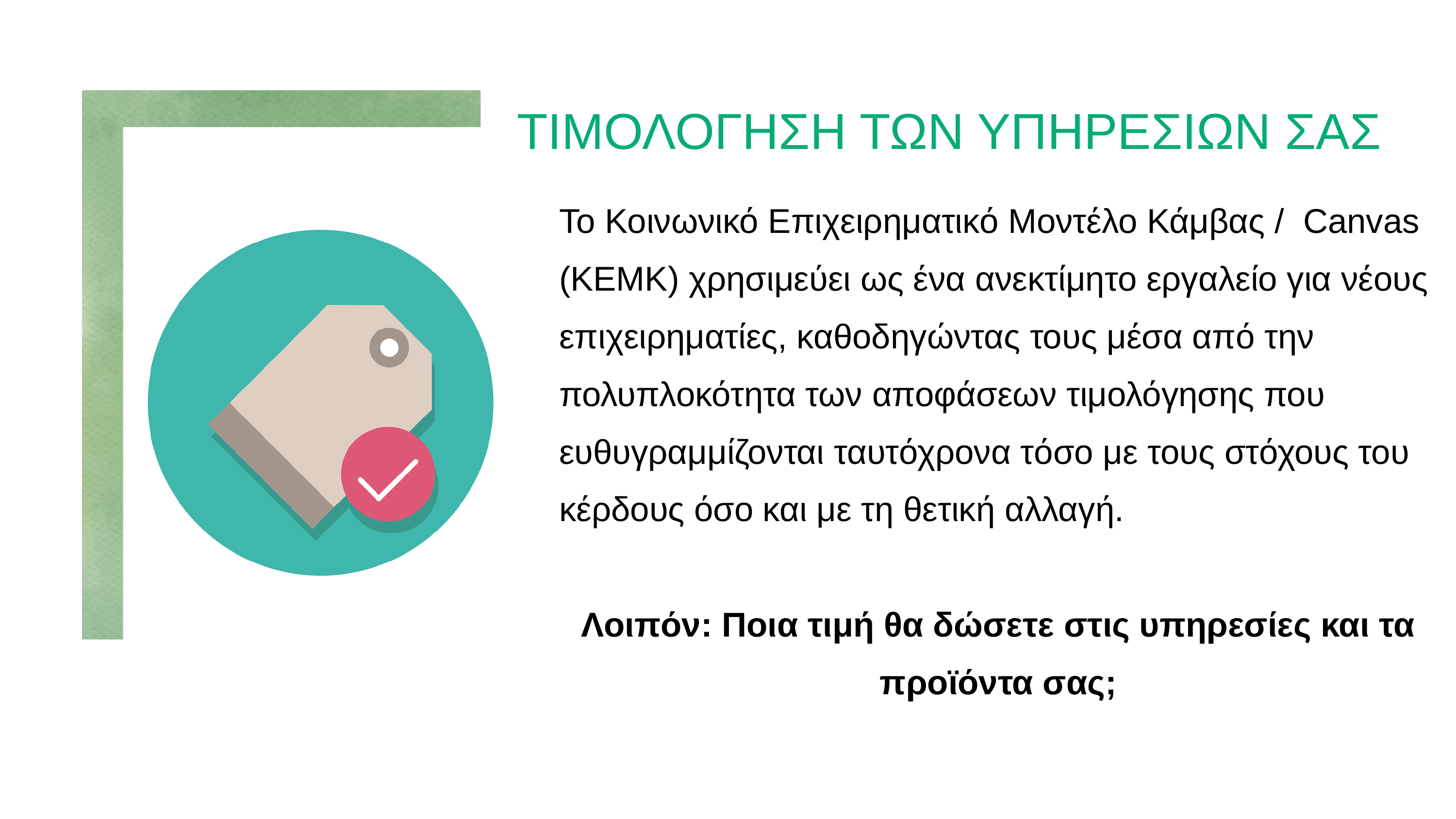

ΤΙΜΟΛΟΓΗΣΗ ΤΩΝ ΥΠΗΡΕΣΙΩΝ ΣΑΣ

Το Κοινωνικό Επιχειρηματικό Μοντέλο Κάμβας /  Canvas (ΚΕΜΚ) χρησιμεύει ως ένα ανεκτίμητο εργαλείο για νέους επιχειρηματίες, καθοδηγώντας τους μέσα από την πολυπλοκότητα των αποφάσεων τιμολόγησης που ευθυγραμμίζονται ταυτόχρονα τόσο με τους στόχους του κέρδους όσο και με τη θετική αλλαγή.

Λοιπόν: Ποια τιμή θα δώσετε στις υπηρεσίες και τα προϊόντα σας;